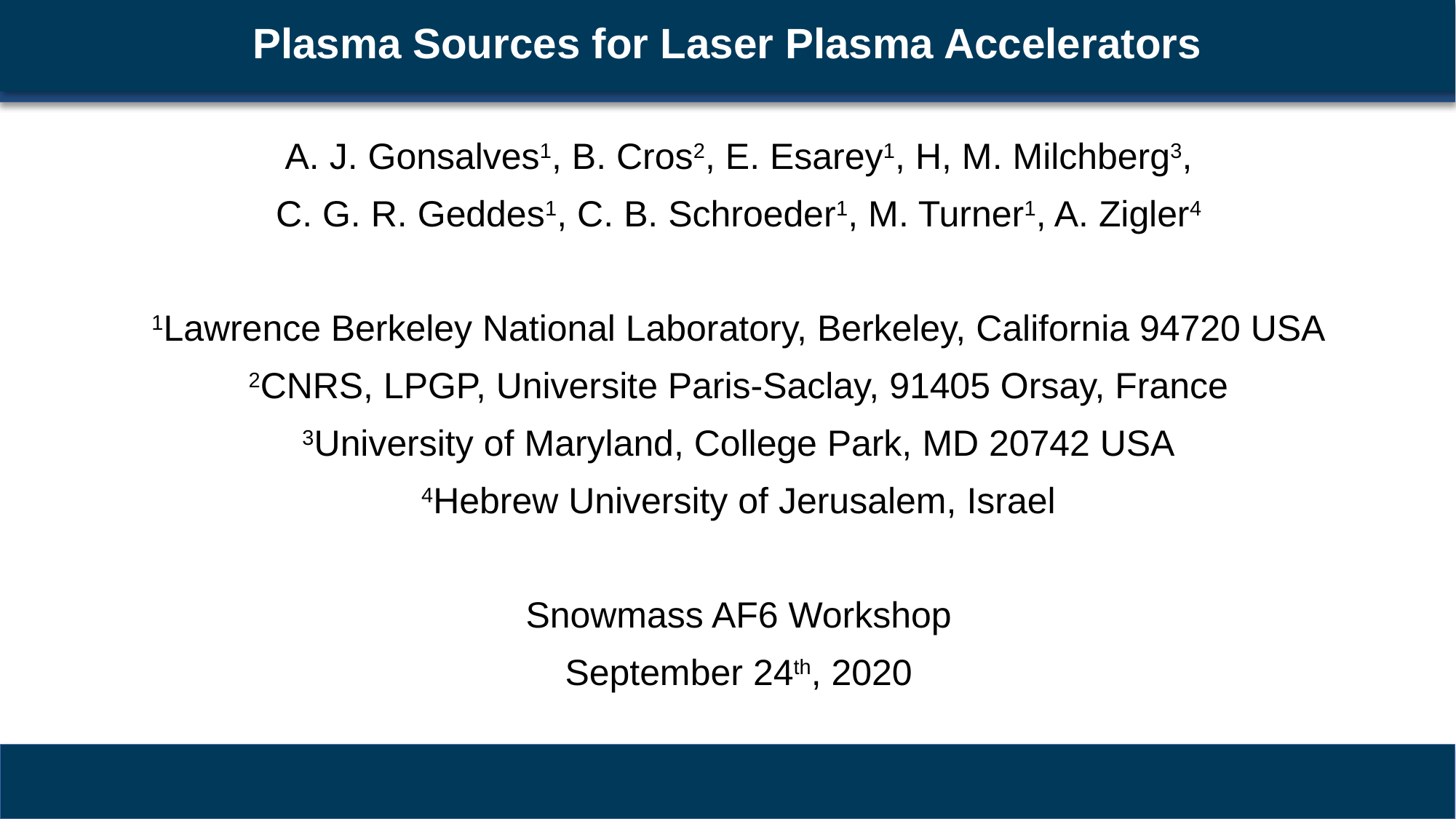

# Plasma Sources for Laser Plasma Accelerators
A. J. Gonsalves1, B. Cros2, E. Esarey1, H, M. Milchberg3,
C. G. R. Geddes1, C. B. Schroeder1, M. Turner1, A. Zigler4

1Lawrence Berkeley National Laboratory, Berkeley, California 94720 USA
2CNRS, LPGP, Universite Paris-Saclay, 91405 Orsay, France
3University of Maryland, College Park, MD 20742 USA
4Hebrew University of Jerusalem, Israel

Snowmass AF6 Workshop
September 24th, 2020

1